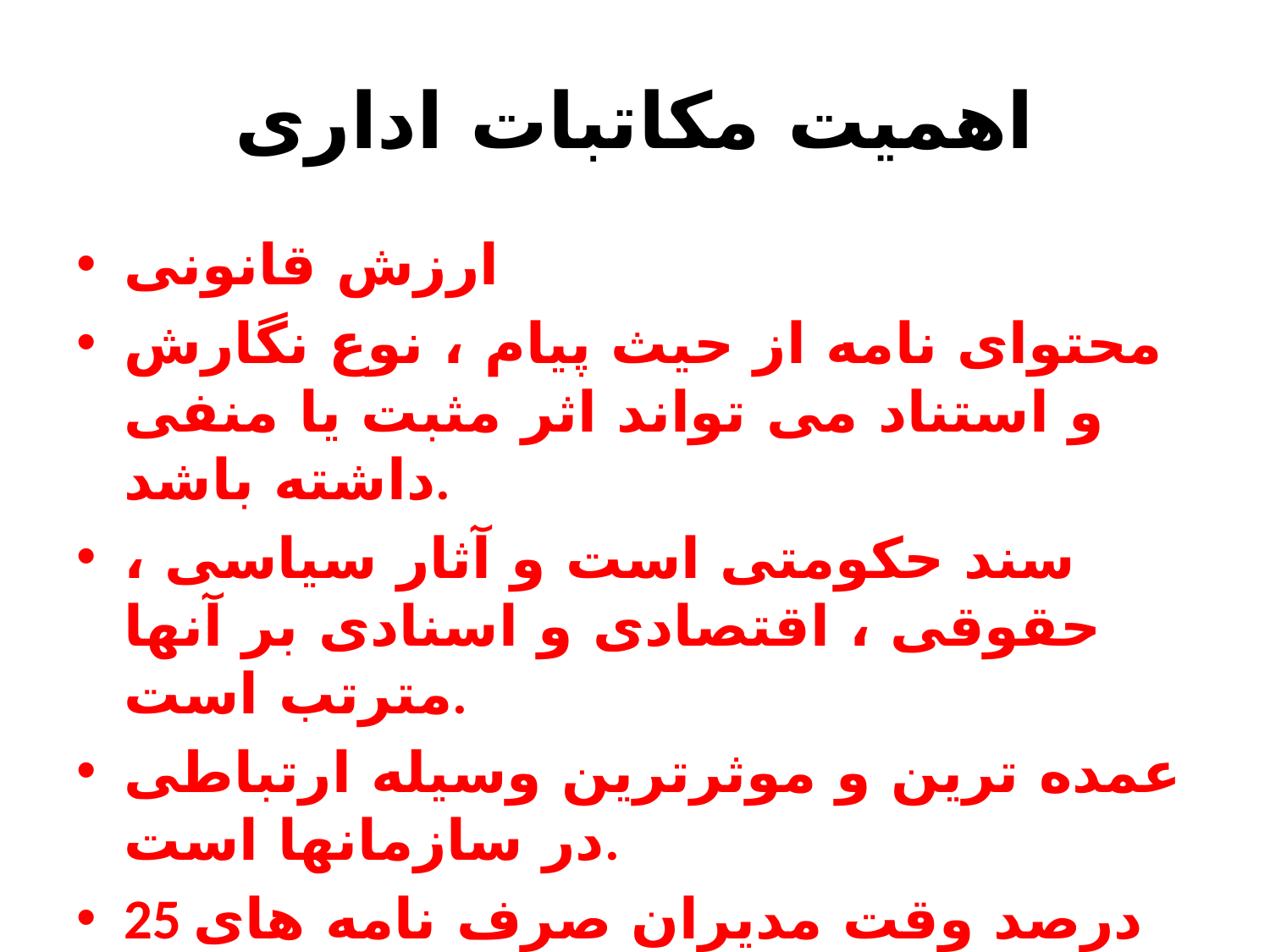

# اهمیت مکاتبات اداری
ارزش قانونی
محتوای نامه از حیث پیام ، نوع نگارش و استناد می تواند اثر مثبت یا منفی داشته باشد.
سند حکومتی است و آثار سیاسی ، حقوقی ، اقتصادی و اسنادی بر آنها مترتب است.
عمده ترین و موثرترین وسیله ارتباطی در سازمانها است.
25 درصد وقت مدیران صرف نامه های اداری می شود.